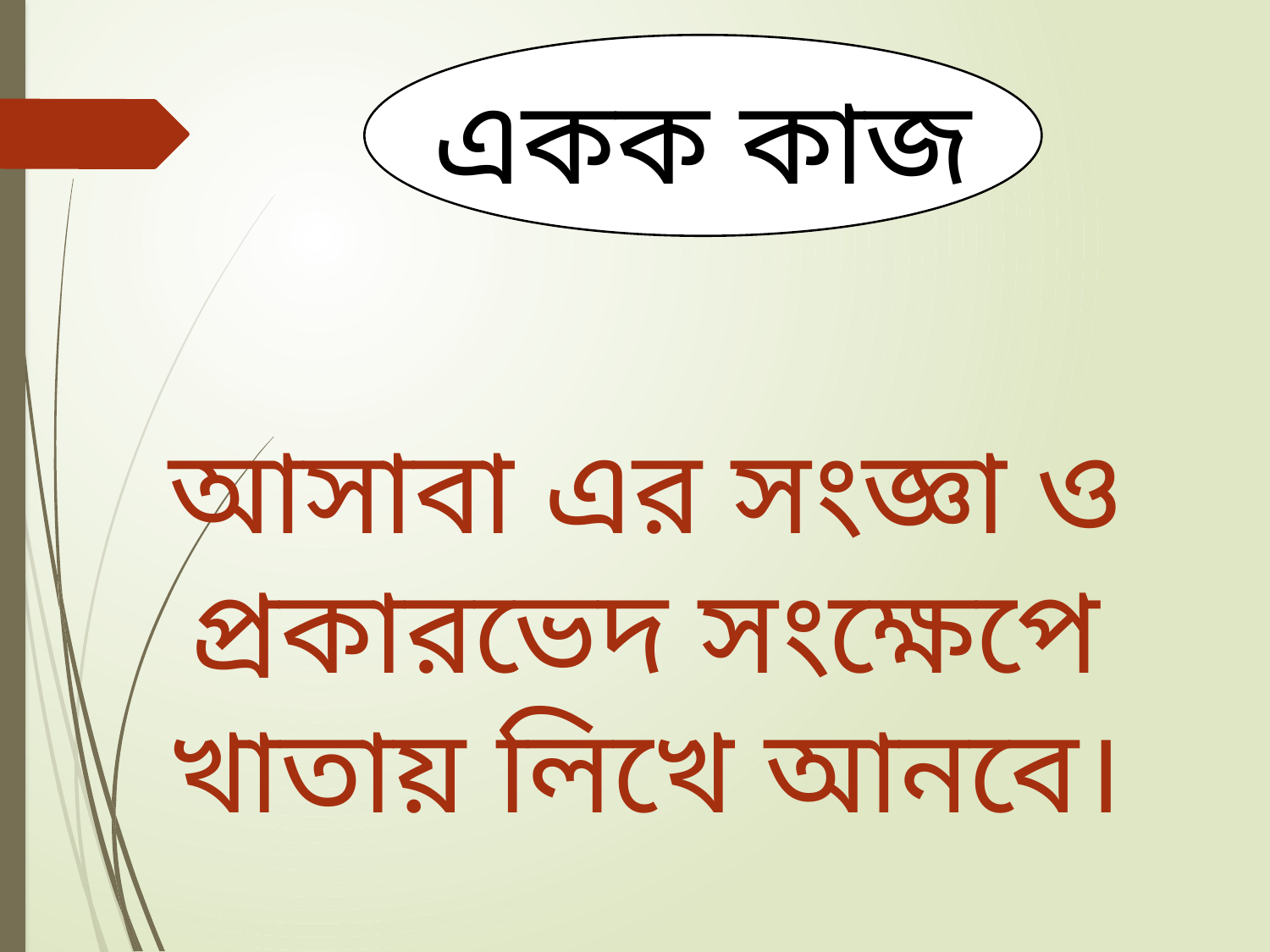

একক কাজ
আসাবা এর সংজ্ঞা ও প্রকারভেদ সংক্ষেপে খাতায় লিখে আনবে।